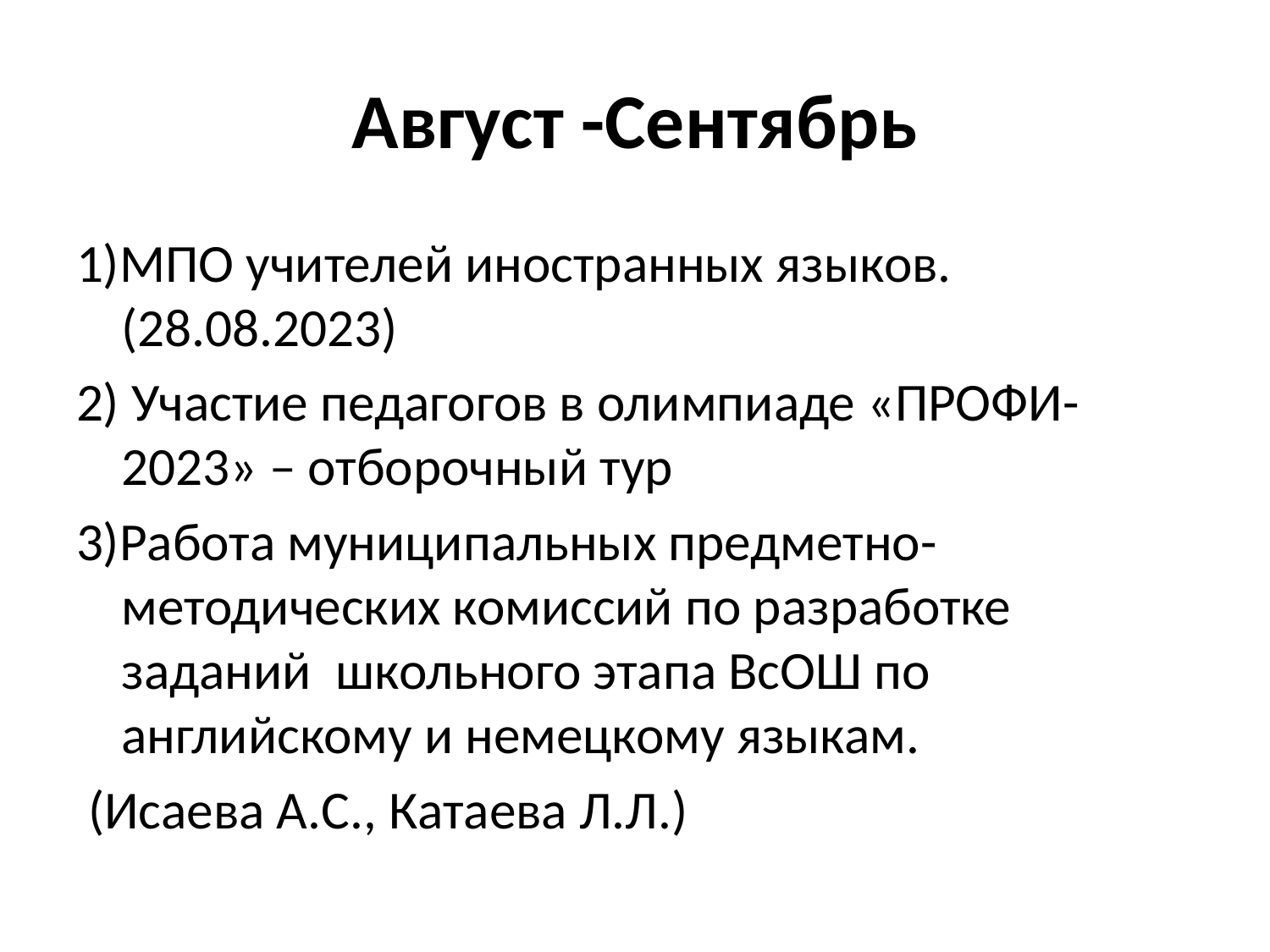

# Август -Сентябрь
1)МПО учителей иностранных языков. (28.08.2023)
2) Участие педагогов в олимпиаде «ПРОФИ-2023» – отборочный тур
3)Работа муниципальных предметно-методических комиссий по разработке заданий  школьного этапа ВсОШ по английскому и немецкому языкам.
 (Исаева А.С., Катаева Л.Л.)